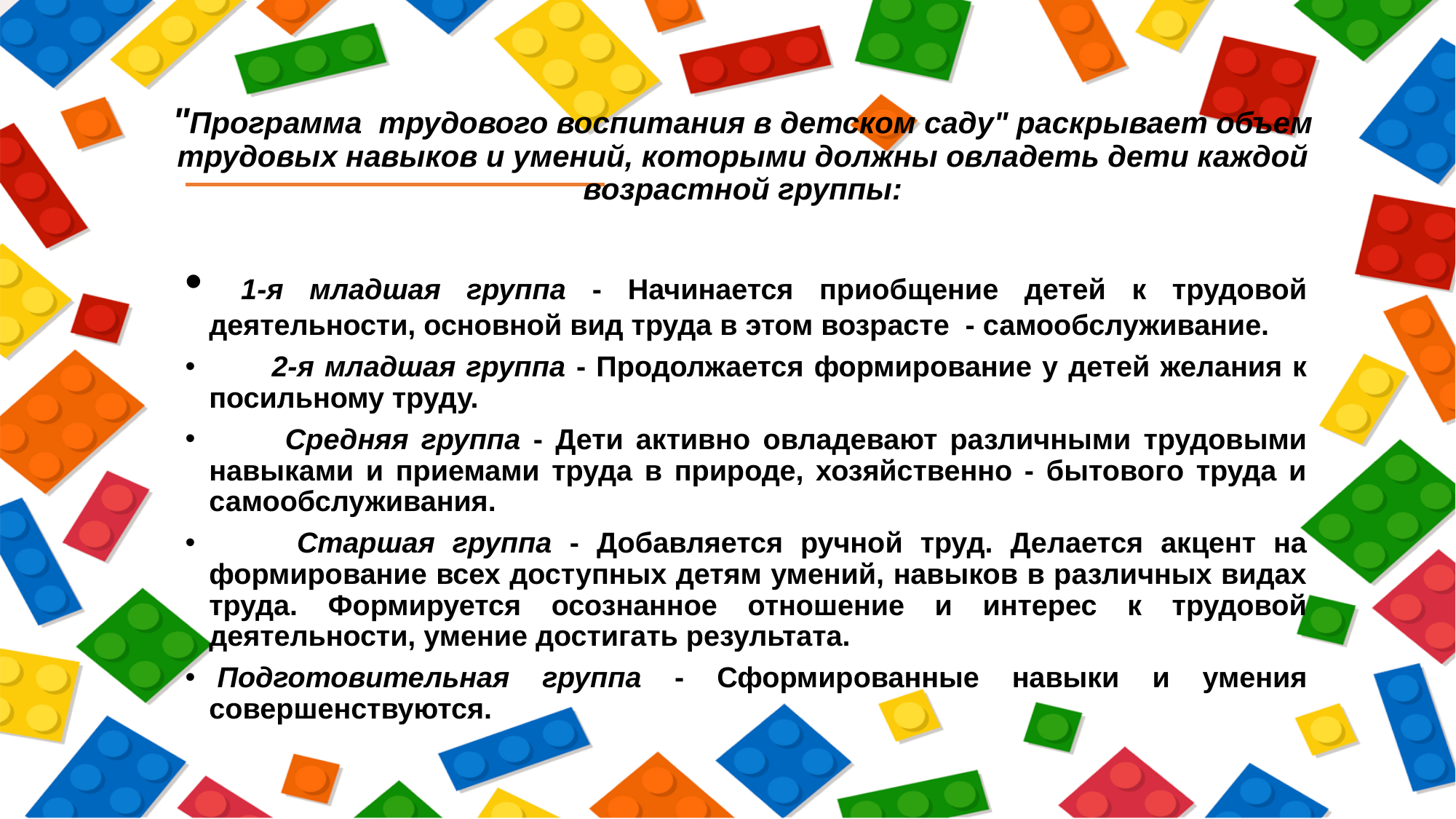

# "Программа  трудового воспитания в детском саду" раскрывает объем трудовых навыков и умений, которыми должны овладеть дети каждой возрастной группы:
 1-я младшая группа - Начинается приобщение детей к трудовой деятельности, основной вид труда в этом возрасте  - самообслуживание.
      2-я младшая группа - Продолжается формирование у детей желания к посильному труду.
      Средняя группа - Дети активно овладевают различными трудовыми навыками и приемами труда в природе, хозяйственно - бытового труда и самообслуживания.
     Старшая группа - Добавляется ручной труд. Делается акцент на формирование всех доступных детям умений, навыков в различных видах труда. Формируется осознанное отношение и интерес к трудовой деятельности, умение достигать результата.
 Подготовительная группа - Сформированные навыки и умения совершенствуются.